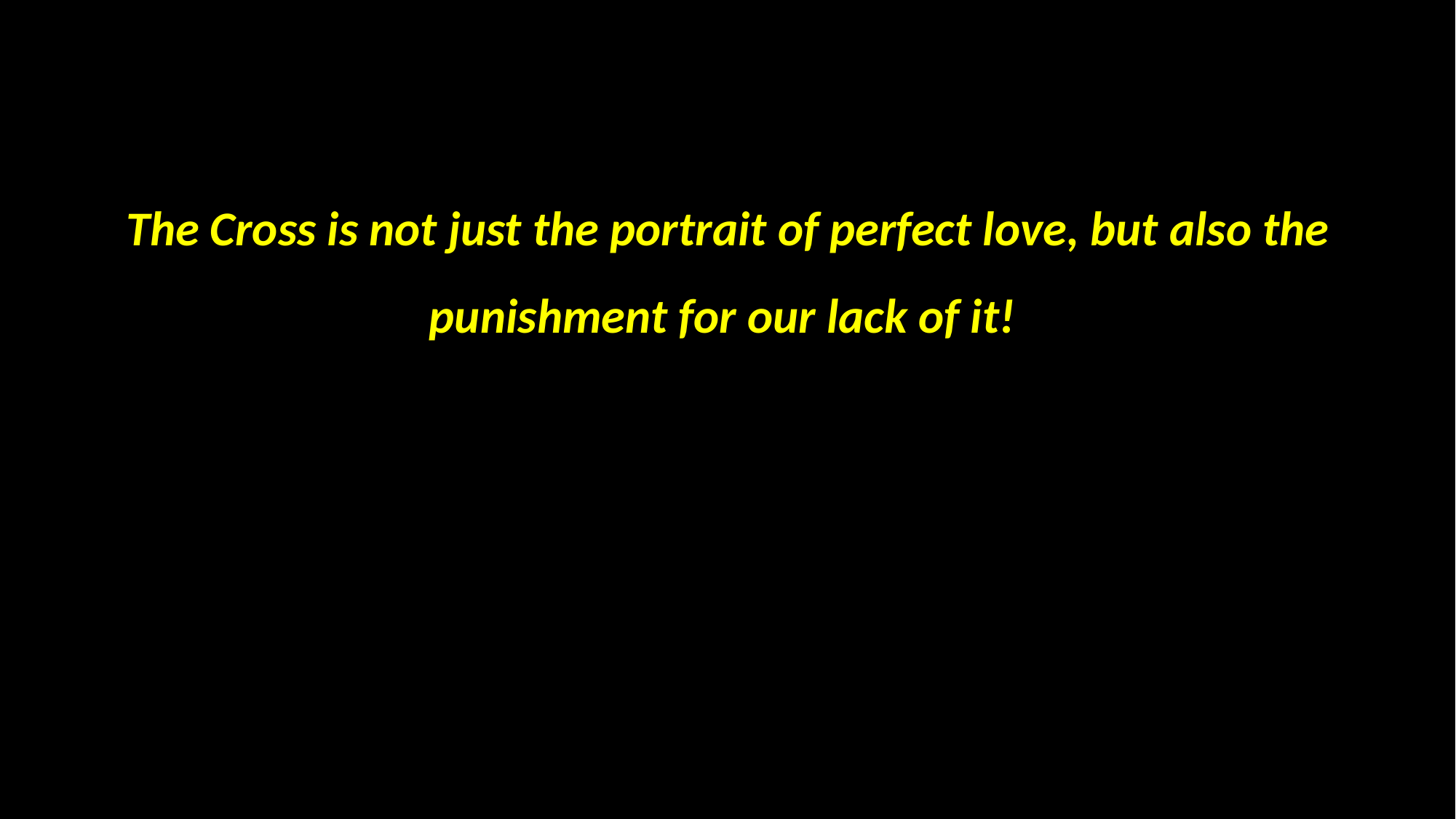

#
The Cross is not just the portrait of perfect love, but also the punishment for our lack of it!